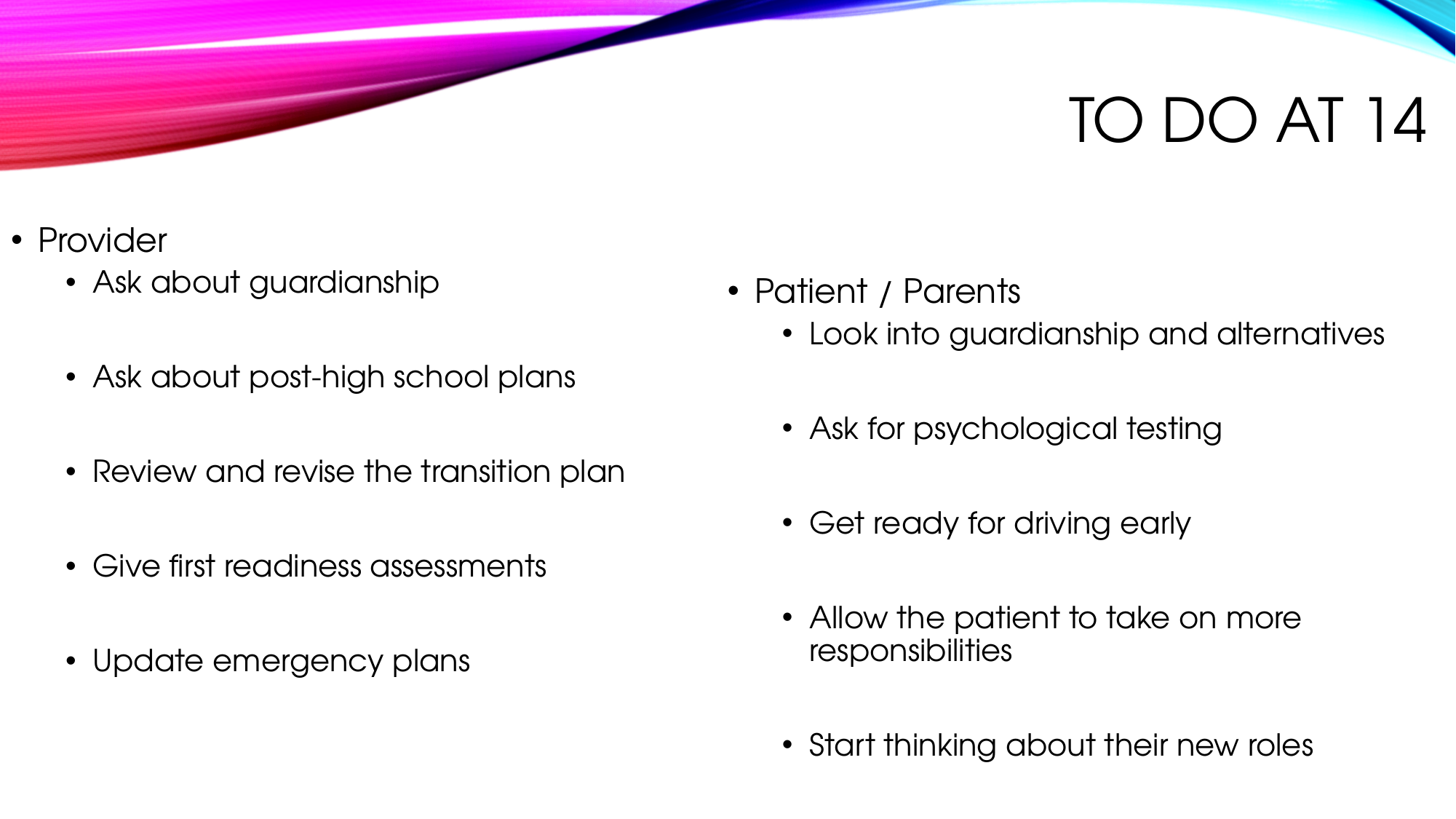

# To Do at 14
Provider
Ask about guardianship

Ask about post-high school plans

Review and revise the transition plan

Give first readiness assessments

Update emergency plans

Patient / Parents
Look into guardianship and alternatives

Ask for psychological testing

Get ready for driving early

Allow the patient to take on more responsibilities

Start thinking about their new roles